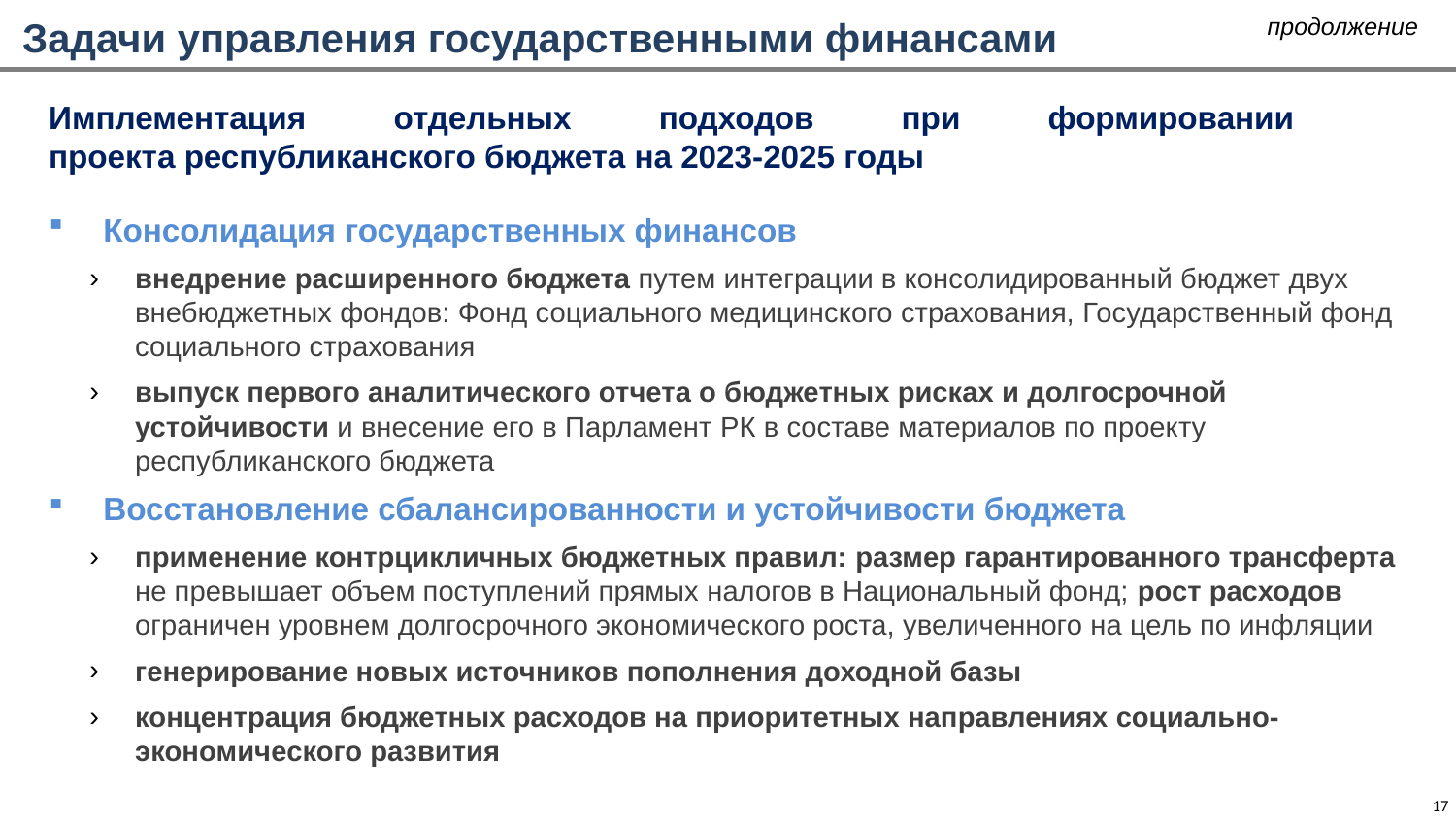

продолжение
Задачи управления государственными финансами
Имплементация отдельных подходов при формировании
проекта республиканского бюджета на 2023-2025 годы
Консолидация государственных финансов
внедрение расширенного бюджета путем интеграции в консолидированный бюджет двух внебюджетных фондов: Фонд социального медицинского страхования, Государственный фонд социального страхования
выпуск первого аналитического отчета о бюджетных рисках и долгосрочной устойчивости и внесение его в Парламент РК в составе материалов по проекту республиканского бюджета
Восстановление сбалансированности и устойчивости бюджета
применение контрцикличных бюджетных правил: размер гарантированного трансферта не превышает объем поступлений прямых налогов в Национальный фонд; рост расходов ограничен уровнем долгосрочного экономического роста, увеличенного на цель по инфляции
генерирование новых источников пополнения доходной базы
концентрация бюджетных расходов на приоритетных направлениях социально-экономического развития
17
Внедрение расширенного бюджета